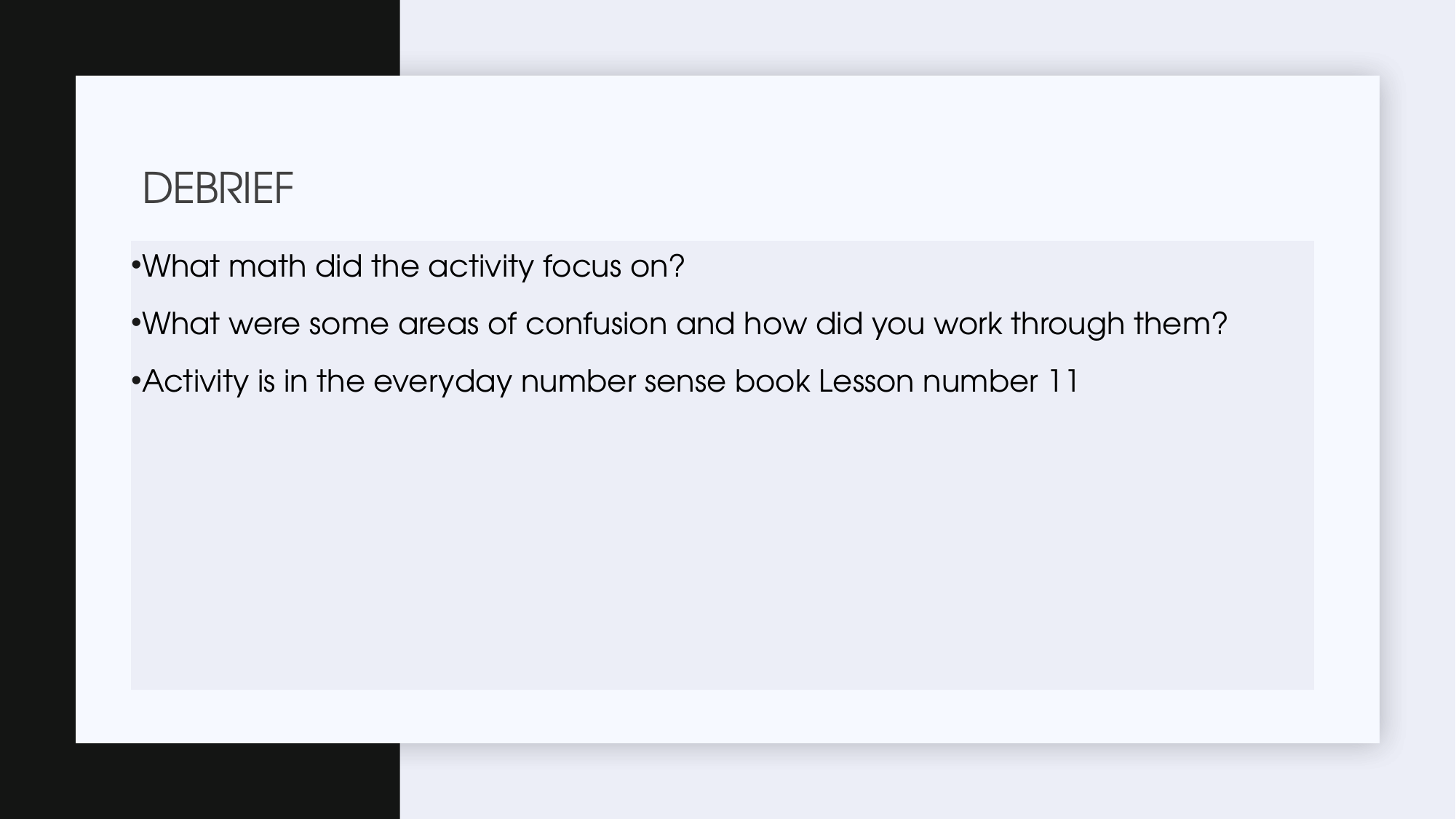

# DEbrief
What math did the activity focus on?
What were some areas of confusion and how did you work through them?
Activity is in the everyday number sense book Lesson number 11